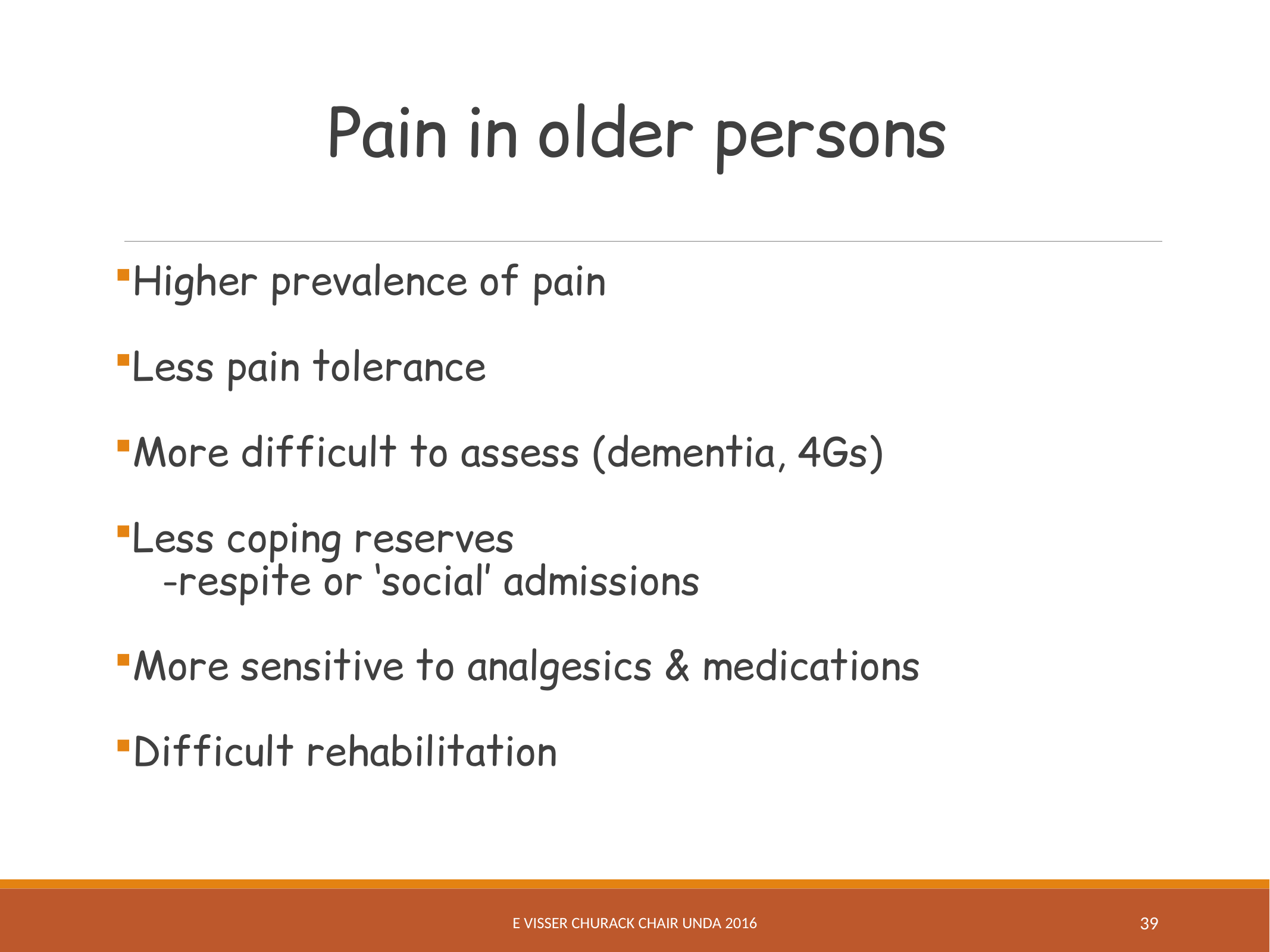

# Pain in older persons
Higher prevalence of pain

Less pain tolerance

More difficult to assess (dementia, 4Gs)

Less coping reserves
    -respite or ‘social’ admissions

More sensitive to analgesics & medications

Difficult rehabilitation

E Visser Churack Chair UNDA 2016
39